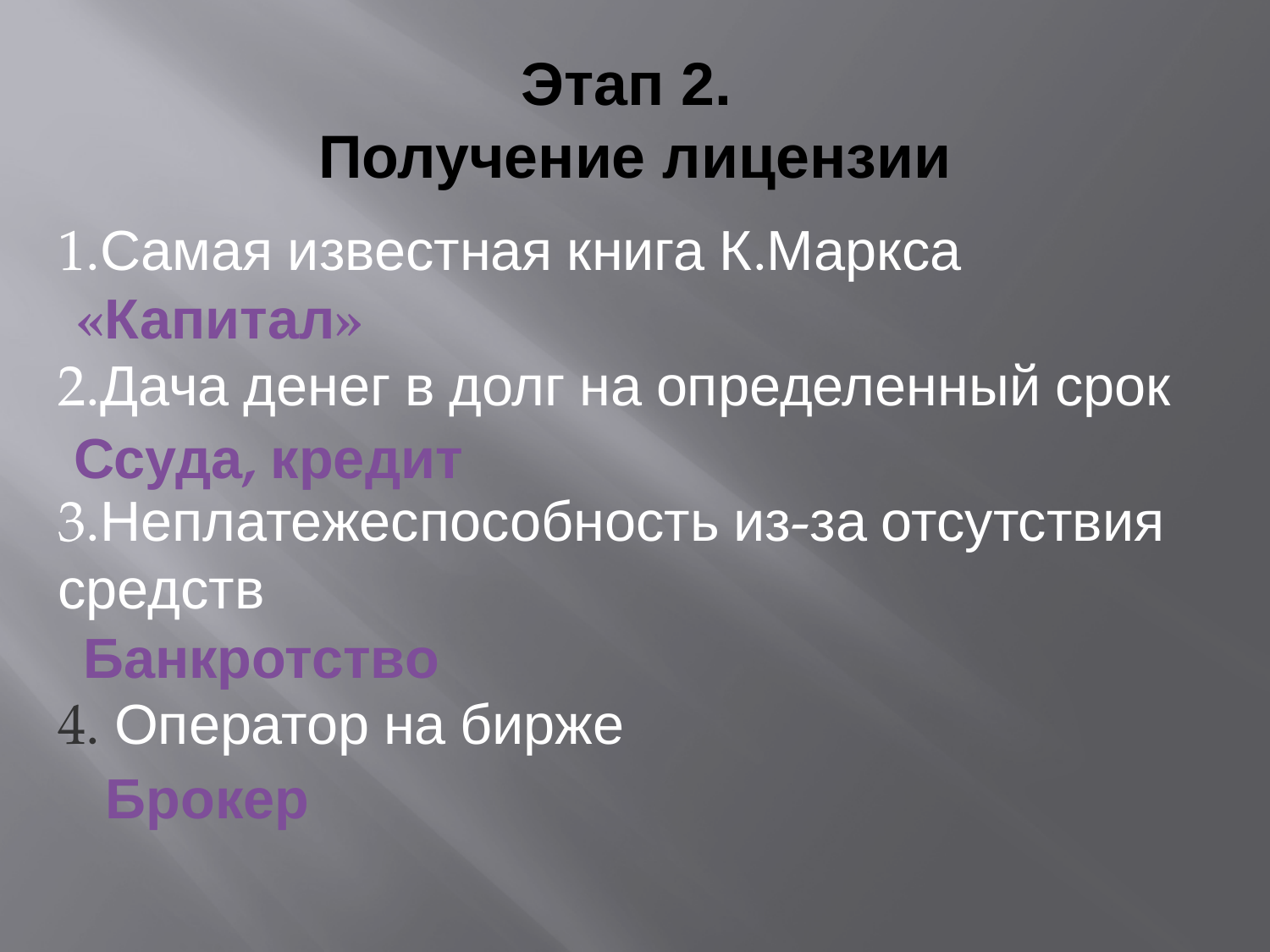

# Этап 2. Получение лицензии

Самая известная книга К.Маркса

Дача денег в долг на определенный срок

Неплатежеспособность из-за отсутствия средств

4. Оператор на бирже

«Капитал»
Ссуда, кредит
Банкротство
Брокер